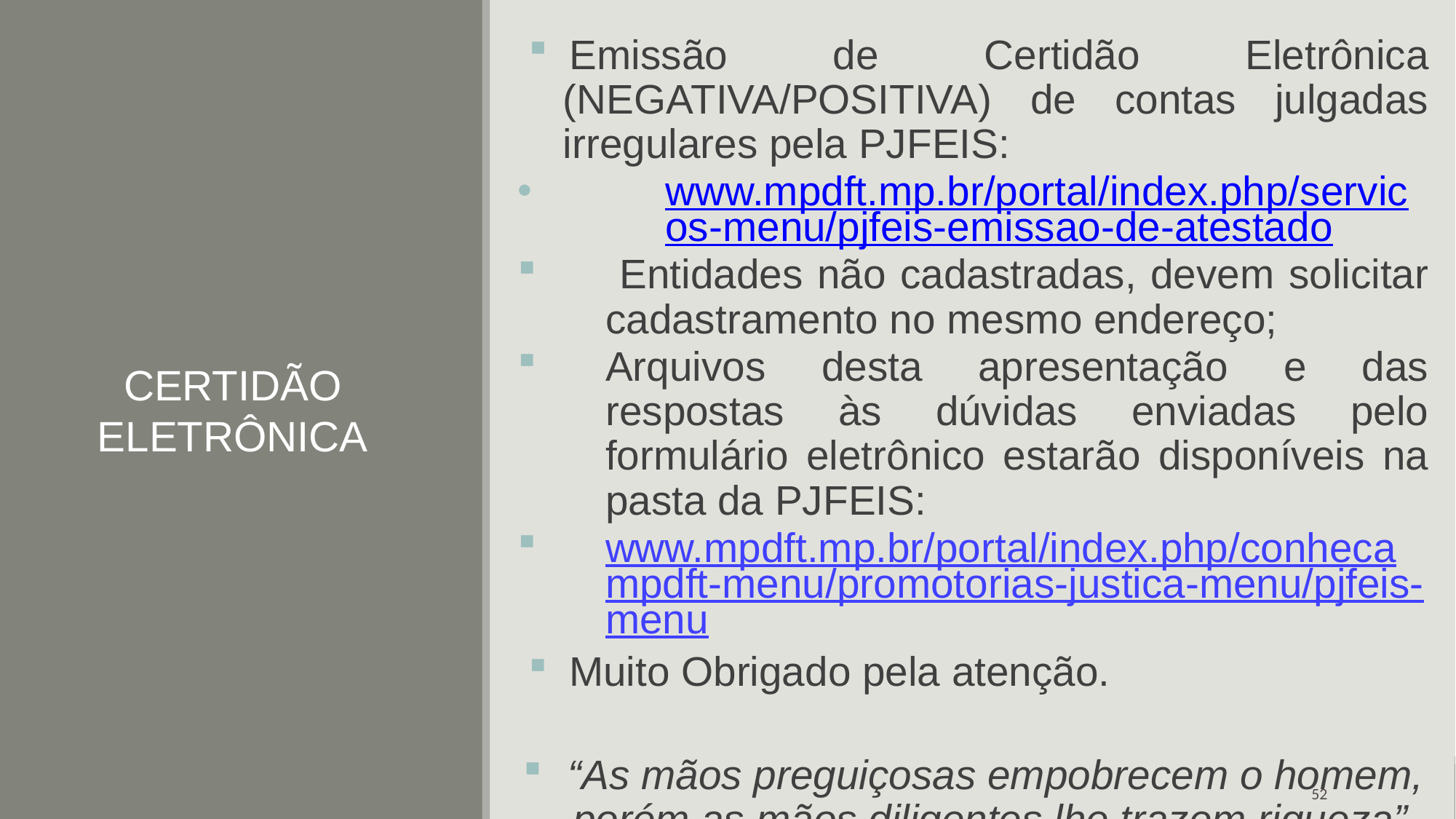

Emissão de Certidão Eletrônica (NEGATIVA/POSITIVA) de contas julgadas irregulares pela PJFEIS:
www.mpdft.mp.br/portal/index.php/servicos-menu/pjfeis-emissao-de-atestado
 Entidades não cadastradas, devem solicitar cadastramento no mesmo endereço;
Arquivos desta apresentação e das respostas às dúvidas enviadas pelo formulário eletrônico estarão disponíveis na pasta da PJFEIS:
www.mpdft.mp.br/portal/index.php/conhecampdft-menu/promotorias-justica-menu/pjfeis-menu
Muito Obrigado pela atenção.

“As mãos preguiçosas empobrecem o homem, porém as mãos diligentes lhe trazem riqueza”
(Provérbios 10:4)

# CERTIDÃO ELETRÔNICA
52